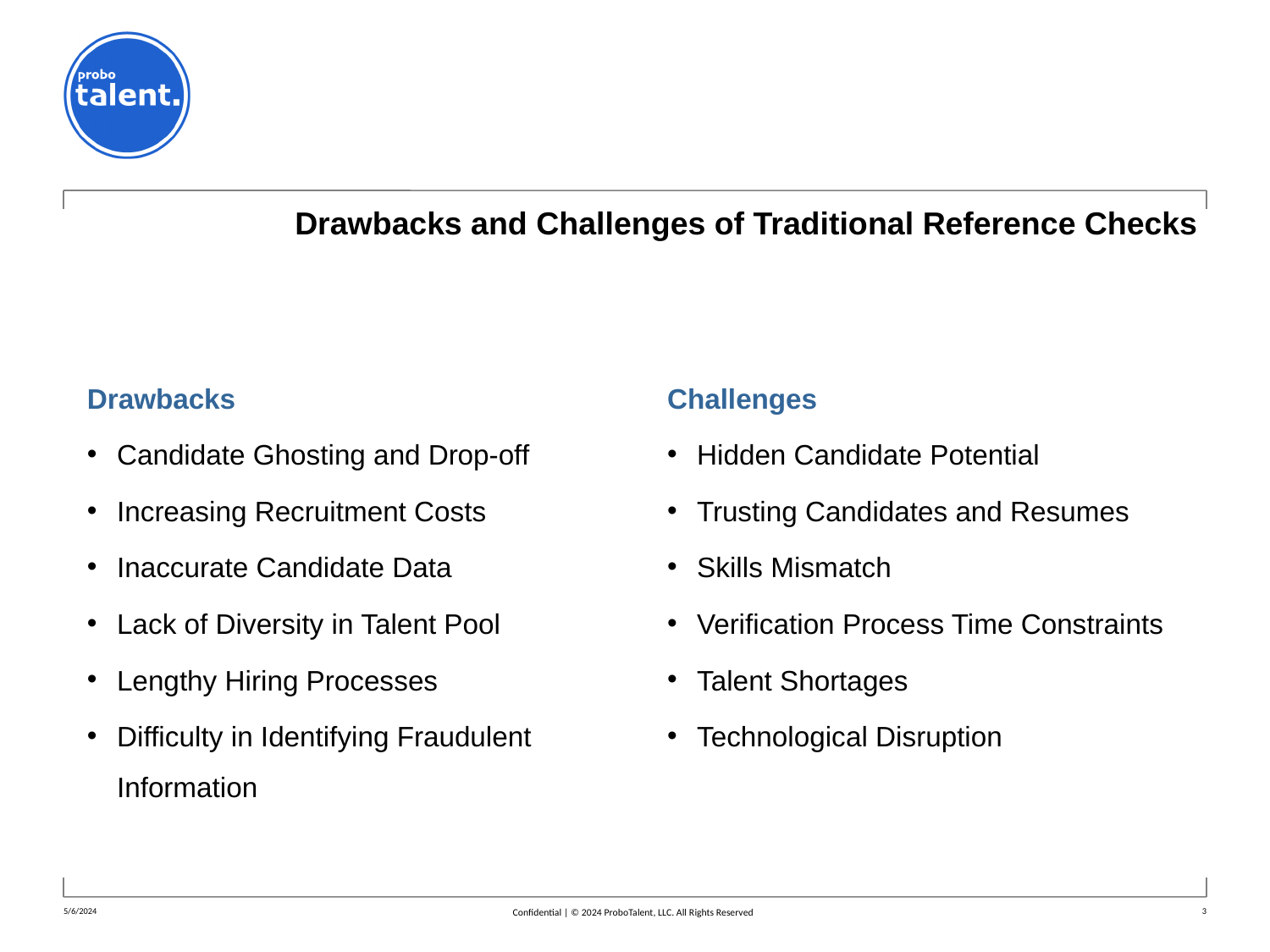

# Drawbacks and Challenges of Traditional Reference Checks
Drawbacks
Candidate Ghosting and Drop-off
Increasing Recruitment Costs
Inaccurate Candidate Data
Lack of Diversity in Talent Pool
Lengthy Hiring Processes
Difficulty in Identifying Fraudulent Information
Challenges
Hidden Candidate Potential
Trusting Candidates and Resumes
Skills Mismatch
Verification Process Time Constraints
Talent Shortages
Technological Disruption